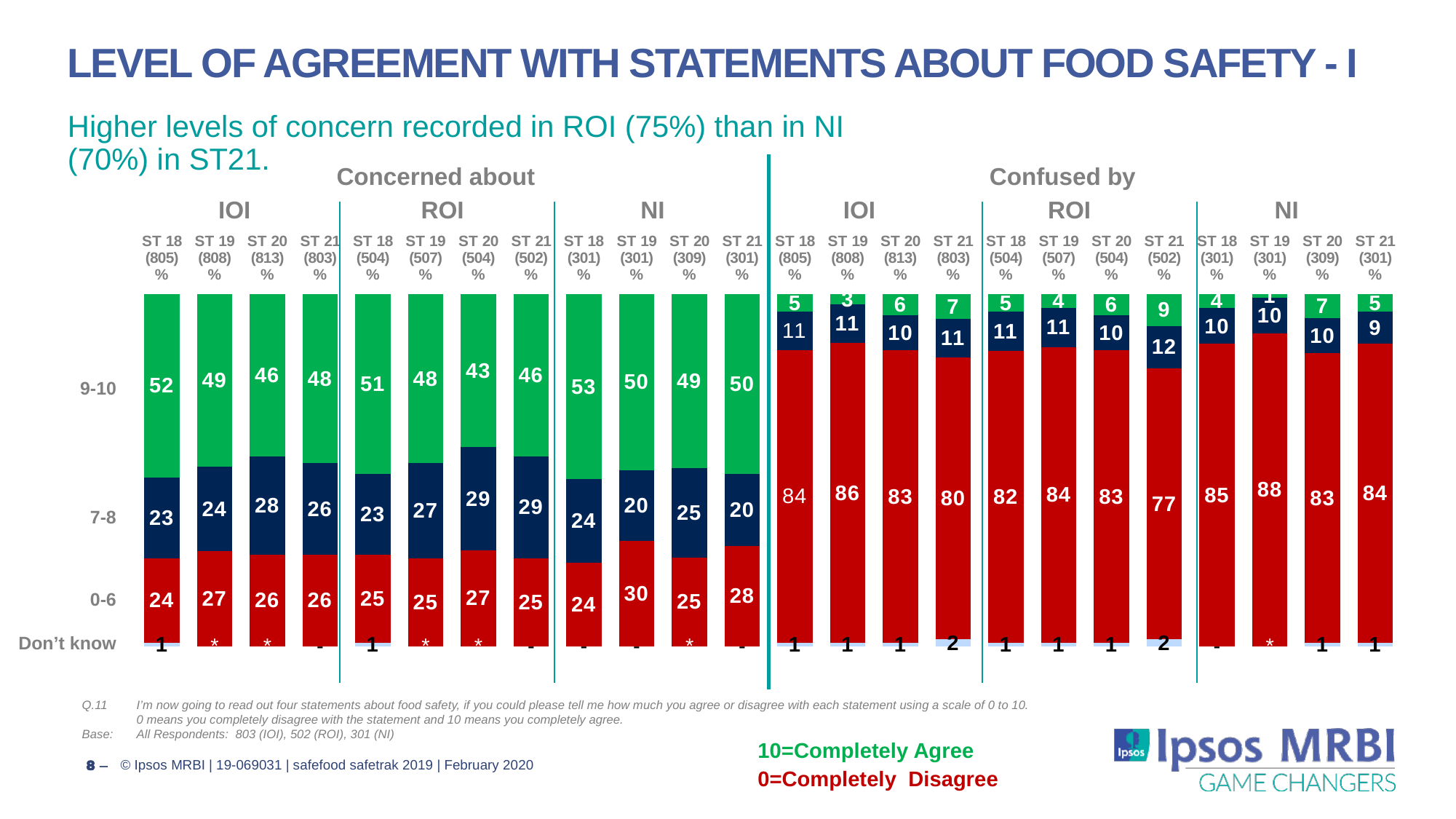

# Level Of Agreement With Statements About Food Safety - I
Higher levels of concern recorded in ROI (75%) than in NI (70%) in ST21.
Concerned about
Confused by
IOI
ROI
NI
IOI
ROI
NI

### Chart

| Category | Column1 | Column2 | Column3 | Column4 |
|---|---|---|---|---|
| ST 18
(805)
% | 1.0 | 24.0 | 23.0 | 52.0 |
| ST 19
(808)
% | 0.0 | 27.0 | 24.0 | 49.0 |
| ST 20
(813)
% | 0.0 | 26.0 | 28.0 | 46.0 |
| ST 21
(803)
% | 0.0 | 26.0 | 26.0 | 48.0 |
| ST 18
(504)
% | 1.0 | 25.0 | 23.0 | 51.0 |
| ST 19
(507)
% | 0.0 | 25.0 | 27.0 | 48.0 |
| ST 20
(504)
% | 0.0 | 27.0 | 29.0 | 43.0 |
| ST 21
(502)
% | 0.0 | 25.0 | 29.0 | 46.0 |
| ST 18
(301)
% | 0.0 | 24.0 | 24.0 | 53.0 |
| ST 19
(301)
% | 0.0 | 30.0 | 20.0 | 50.0 |
| ST 20
(309)
% | 0.0 | 25.0 | 25.0 | 49.0 |
| ST 21
(301)
% | 0.0 | 28.0 | 20.0 | 50.0 |
| ST 18
(805)
% | 1.0 | 84.0 | 11.0 | 5.0 |
| ST 19
(808)
% | 1.0 | 86.0 | 11.0 | 3.0 |
| ST 20
(813)
% | 1.0 | 83.0 | 10.0 | 6.0 |
| ST 21
(803)
% | 2.0 | 80.0 | 11.0 | 7.0 |
| ST 18
(504)
% | 1.0 | 82.0 | 11.0 | 5.0 |
| ST 19
(507)
% | 1.0 | 84.0 | 11.0 | 4.0 |
| ST 20
(504)
% | 1.0 | 83.0 | 10.0 | 6.0 |
| ST 21
(502)
% | 2.0 | 77.0 | 12.0 | 9.0 |
| ST 18
(301)
% | 0.0 | 85.0 | 10.0 | 4.0 |
| ST 19
(301)
% | 0.0 | 88.0 | 10.0 | 1.0 |
| ST 20
(309)
% | 1.0 | 83.0 | 10.0 | 7.0 |
| ST 21
(301)
% | 1.0 | 84.0 | 9.0 | 5.0 |
9-10

7-8

0-6

Don’t know
Q.11	I’m now going to read out four statements about food safety, if you could please tell me how much you agree or disagree with each statement using a scale of 0 to 10.
	0 means you completely disagree with the statement and 10 means you completely agree.
Base:	All Respondents:  803 (IOI), 502 (ROI), 301 (NI)
10=Completely Agree
8 ‒
0=Completely  Disagree